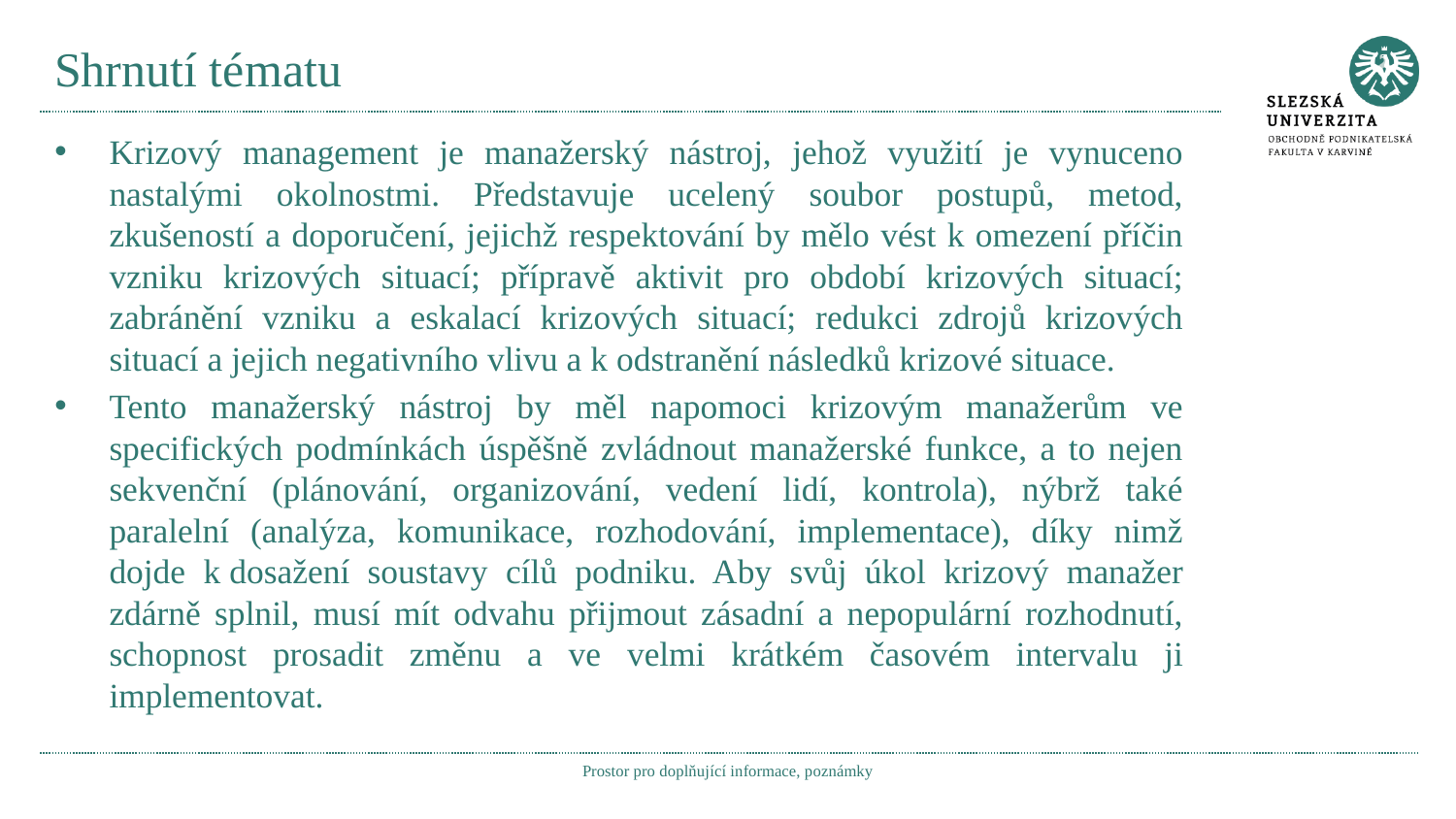

# Shrnutí tématu
Krizový management je manažerský nástroj, jehož využití je vynuceno nastalými okolnostmi. Představuje ucelený soubor postupů, metod, zkušeností a doporučení, jejichž respektování by mělo vést k omezení příčin vzniku krizových situací; přípravě aktivit pro období krizových situací; zabránění vzniku a eskalací krizových situací; redukci zdrojů krizových situací a jejich negativního vlivu a k odstranění následků krizové situace.
Tento manažerský nástroj by měl napomoci krizovým manažerům ve specifických podmínkách úspěšně zvládnout manažerské funkce, a to nejen sekvenční (plánování, organizování, vedení lidí, kontrola), nýbrž také paralelní (analýza, komunikace, rozhodování, implementace), díky nimž dojde k dosažení soustavy cílů podniku. Aby svůj úkol krizový manažer zdárně splnil, musí mít odvahu přijmout zásadní a nepopulární rozhodnutí, schopnost prosadit změnu a ve velmi krátkém časovém intervalu ji implementovat.

Prostor pro doplňující informace, poznámky